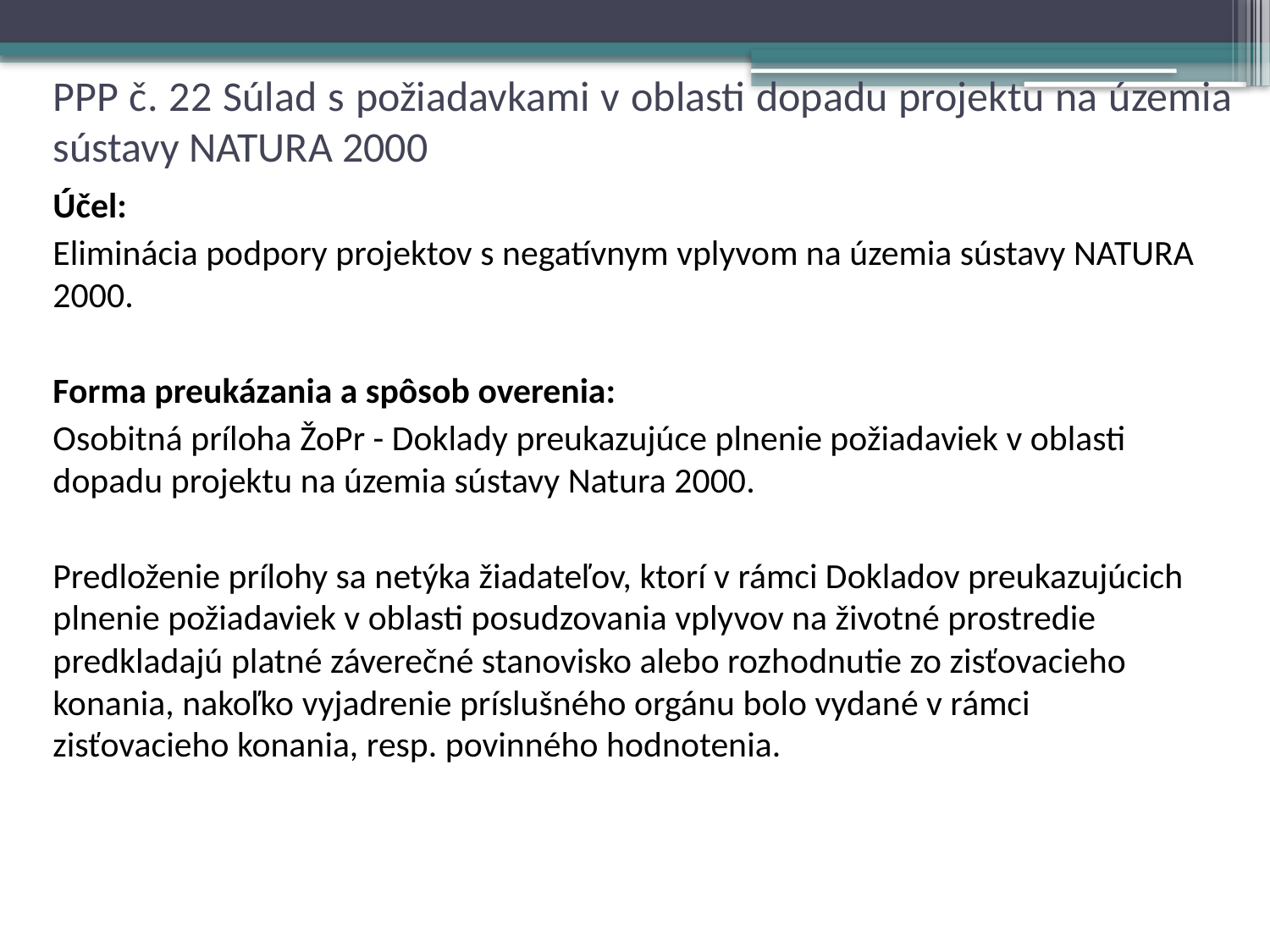

# PPP č. 22 Súlad s požiadavkami v oblasti dopadu projektu na územia sústavy NATURA 2000
Účel:
Eliminácia podpory projektov s negatívnym vplyvom na územia sústavy NATURA 2000.

Forma preukázania a spôsob overenia:
Osobitná príloha ŽoPr - Doklady preukazujúce plnenie požiadaviek v oblasti dopadu projektu na územia sústavy Natura 2000.

Predloženie prílohy sa netýka žiadateľov, ktorí v rámci Dokladov preukazujúcich plnenie požiadaviek v oblasti posudzovania vplyvov na životné prostredie predkladajú platné záverečné stanovisko alebo rozhodnutie zo zisťovacieho konania, nakoľko vyjadrenie príslušného orgánu bolo vydané v rámci zisťovacieho konania, resp. povinného hodnotenia.